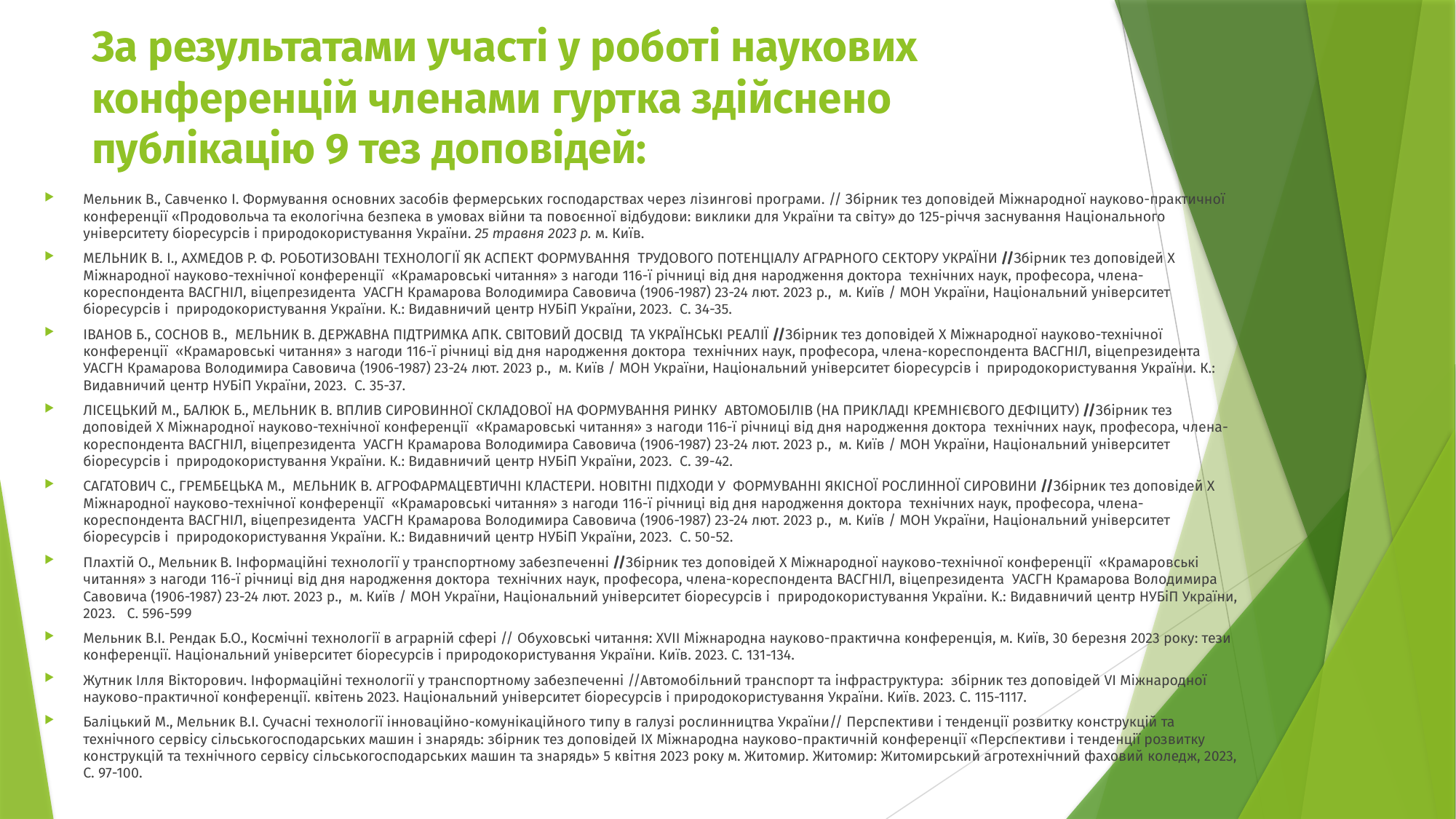

# За результатами участі у роботі наукових конференцій членами гуртка здійснено публікацію 9 тез доповідей:
Мельник В., Савченко І. Формування основних засобів фермерських господарствах через лізингові програми. // Збірник тез доповідей Міжнародної науково-практичної конференції «Продовольча та екологічна безпека в умовах війни та повоєнної відбудови: виклики для України та світу» до 125-річчя заснування Національного університету біоресурсів і природокористування України. 25 травня 2023 р. м. Київ.
МЕЛЬНИК В. І., АХМЕДОВ Р. Ф. РОБОТИЗОВАНІ ТЕХНОЛОГІЇ ЯК АСПЕКТ ФОРМУВАННЯ  ТРУДОВОГО ПОТЕНЦІАЛУ АГРАРНОГО СЕКТОРУ УКРАЇНИ //Збірник тез доповідей Х Міжнародної науково-технічної конференції  «Крамаровські читання» з нагоди 116-ї річниці від дня народження доктора  технічних наук, професора, члена-кореспондента ВАСГНІЛ, віцепрезидента  УАСГН Крамарова Володимира Савовича (1906-1987) 23-24 лют. 2023 р.,  м. Київ / МОН України, Національний університет біоресурсів і  природокористування України. К.: Видавничий центр НУБіП України, 2023.  С. 34-35.
ІВАНОВ Б., СОСНОВ В.,  МЕЛЬНИК В. ДЕРЖАВНА ПІДТРИМКА АПК. СВІТОВИЙ ДОСВІД  ТА УКРАЇНСЬКІ РЕАЛІЇ //Збірник тез доповідей Х Міжнародної науково-технічної конференції  «Крамаровські читання» з нагоди 116-ї річниці від дня народження доктора  технічних наук, професора, члена-кореспондента ВАСГНІЛ, віцепрезидента  УАСГН Крамарова Володимира Савовича (1906-1987) 23-24 лют. 2023 р.,  м. Київ / МОН України, Національний університет біоресурсів і  природокористування України. К.: Видавничий центр НУБіП України, 2023.  С. 35-37.
ЛІСЕЦЬКИЙ М., БАЛЮК Б., МЕЛЬНИК В. ВПЛИВ СИРОВИННОЇ СКЛАДОВОЇ НА ФОРМУВАННЯ РИНКУ  АВТОМОБІЛІВ (НА ПРИКЛАДІ КРЕМНІЄВОГО ДЕФІЦИТУ) //Збірник тез доповідей Х Міжнародної науково-технічної конференції  «Крамаровські читання» з нагоди 116-ї річниці від дня народження доктора  технічних наук, професора, члена-кореспондента ВАСГНІЛ, віцепрезидента  УАСГН Крамарова Володимира Савовича (1906-1987) 23-24 лют. 2023 р.,  м. Київ / МОН України, Національний університет біоресурсів і  природокористування України. К.: Видавничий центр НУБіП України, 2023.  С. 39-42.
САГАТОВИЧ С., ГРЕМБЕЦЬКА М.,  МЕЛЬНИК В. АГРОФАРМАЦЕВТИЧНІ КЛАСТЕРИ. НОВІТНІ ПІДХОДИ У  ФОРМУВАННІ ЯКІСНОЇ РОСЛИННОЇ СИРОВИНИ //Збірник тез доповідей Х Міжнародної науково-технічної конференції  «Крамаровські читання» з нагоди 116-ї річниці від дня народження доктора  технічних наук, професора, члена-кореспондента ВАСГНІЛ, віцепрезидента  УАСГН Крамарова Володимира Савовича (1906-1987) 23-24 лют. 2023 р.,  м. Київ / МОН України, Національний університет біоресурсів і  природокористування України. К.: Видавничий центр НУБіП України, 2023.  С. 50-52.
Плахтій О., Мельник В. Інформаційні технології у транспортному забезпеченні //Збірник тез доповідей Х Міжнародної науково-технічної конференції  «Крамаровські читання» з нагоди 116-ї річниці від дня народження доктора  технічних наук, професора, члена-кореспондента ВАСГНІЛ, віцепрезидента  УАСГН Крамарова Володимира Савовича (1906-1987) 23-24 лют. 2023 р.,  м. Київ / МОН України, Національний університет біоресурсів і  природокористування України. К.: Видавничий центр НУБіП України, 2023.   С. 596-599
Мельник В.І. Рендак Б.О., Космічні технології в аграрній сфері // Обуховські читання: XVII Міжнародна науково-практична конференція, м. Київ, 30 березня 2023 року: тези конференції. Національний університет біоресурсів і природокористування України. Київ. 2023. С. 131-134.
Жутник Ілля Вікторович. Інформаційні технології у транспортному забезпеченні //Автомобільний транспорт та інфраструктура:  збірник тез доповідей VІ Міжнародної науково-практичної конференції. квітень 2023. Національний університет біоресурсів і природокористування України. Київ. 2023. С. 115-1117.
Баліцький М., Мельник В.І. Сучасні технології інноваційно-комунікаційного типу в галузі рослинництва України// Перспективи і тенденції розвитку конструкцій та технічного сервісу сільськогосподарських машин і знарядь: збірник тез доповідей ІХ Міжнародна науково-практичній конференції «Перспективи і тенденції розвитку конструкцій та технічного сервісу сільськогосподарських машин та знарядь» 5 квітня 2023 року м. Житомир. Житомир: Житомирський агротехнічний фаховий коледж, 2023, С. 97-100.